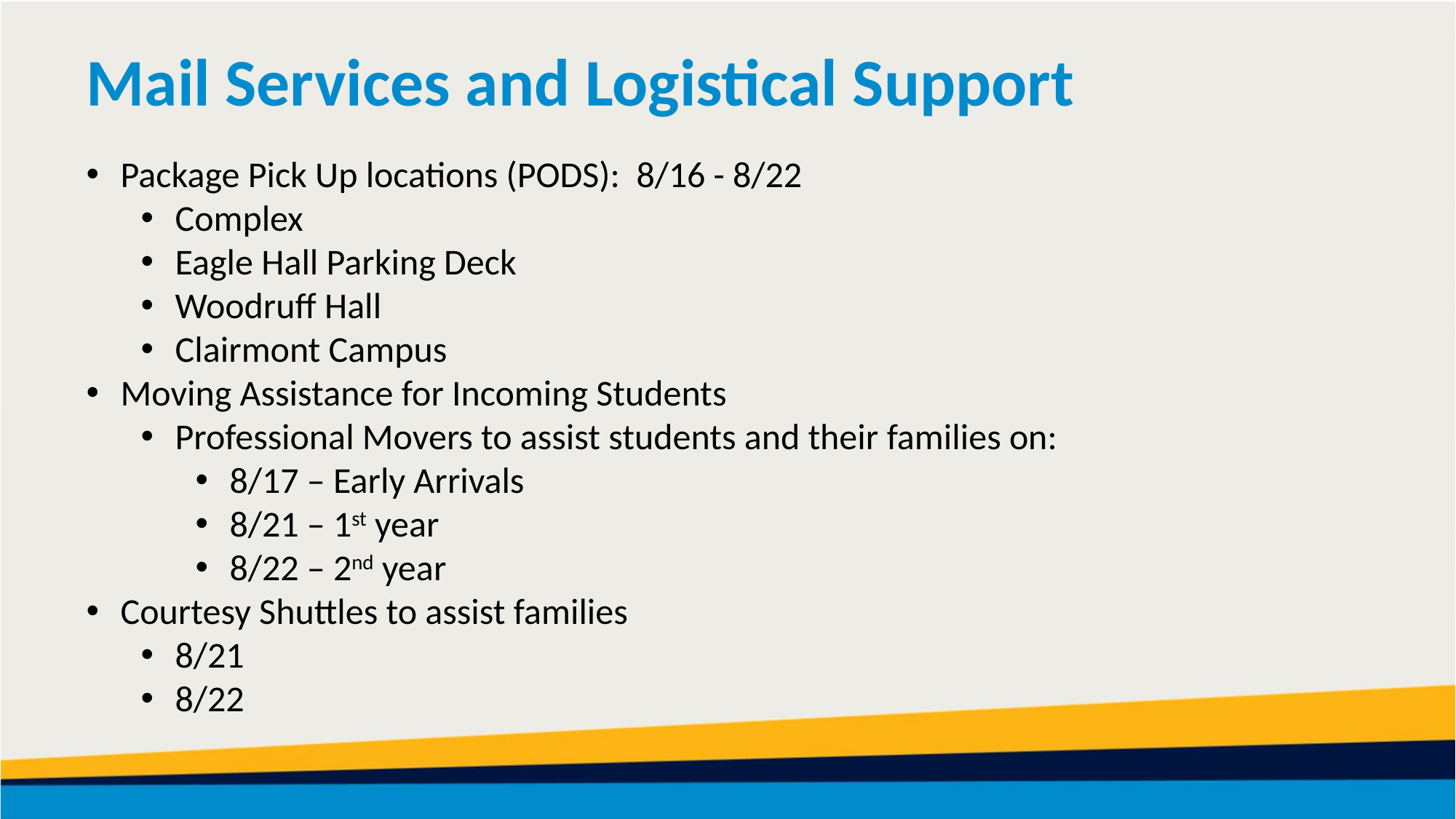

Mail Services and Logistical Support

Package Pick Up locations (PODS):  8/16 - 8/22
Complex
Eagle Hall Parking Deck
Woodruff Hall
Clairmont Campus
Moving Assistance for Incoming Students
Professional Movers to assist students and their families on:
8/17 – Early Arrivals
8/21 – 1st year
8/22 – 2nd year
Courtesy Shuttles to assist families
8/21
8/22